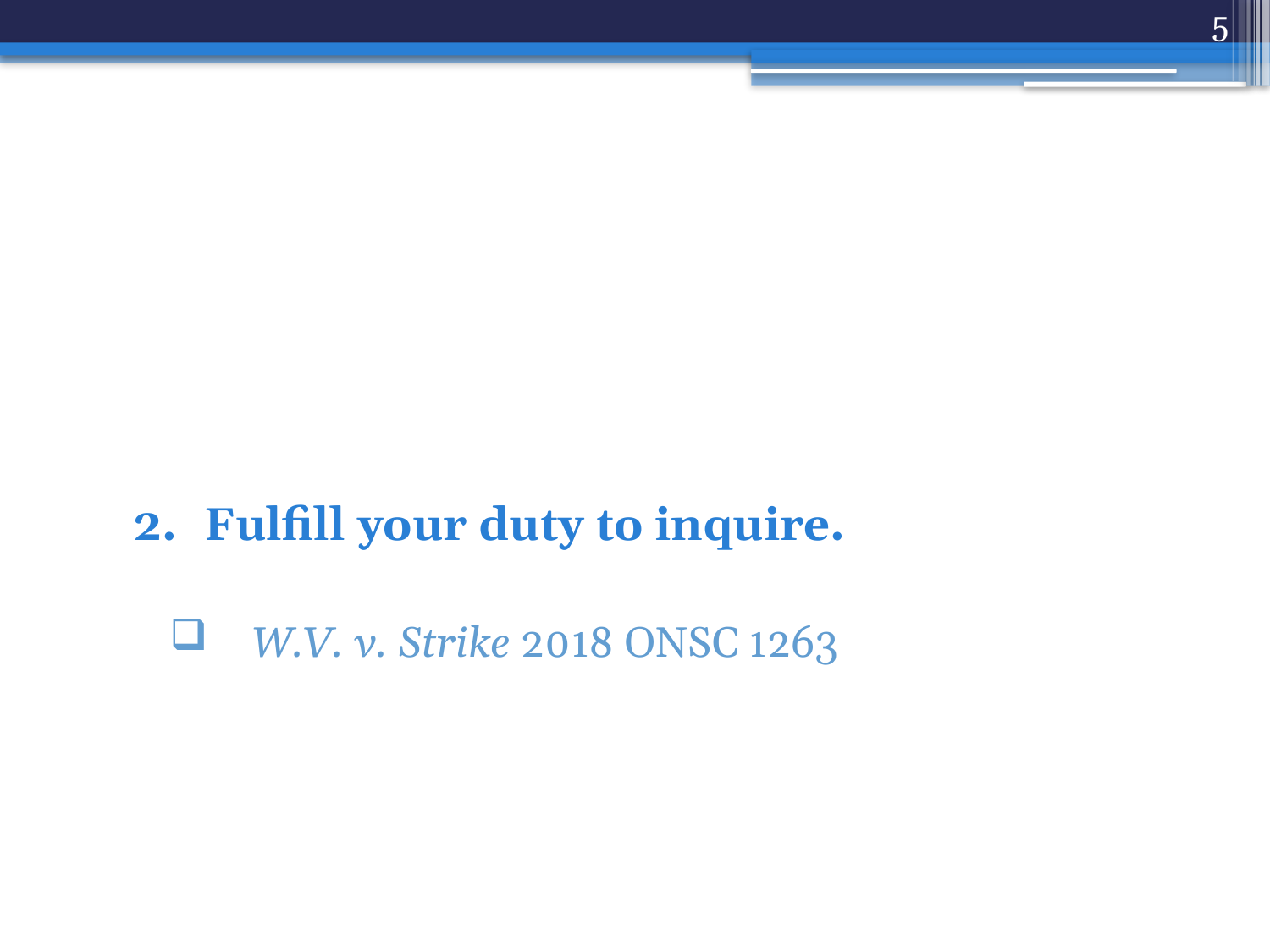

5
#
Fulfill your duty to inquire.

 W.V. v. Strike 2018 ONSC 1263